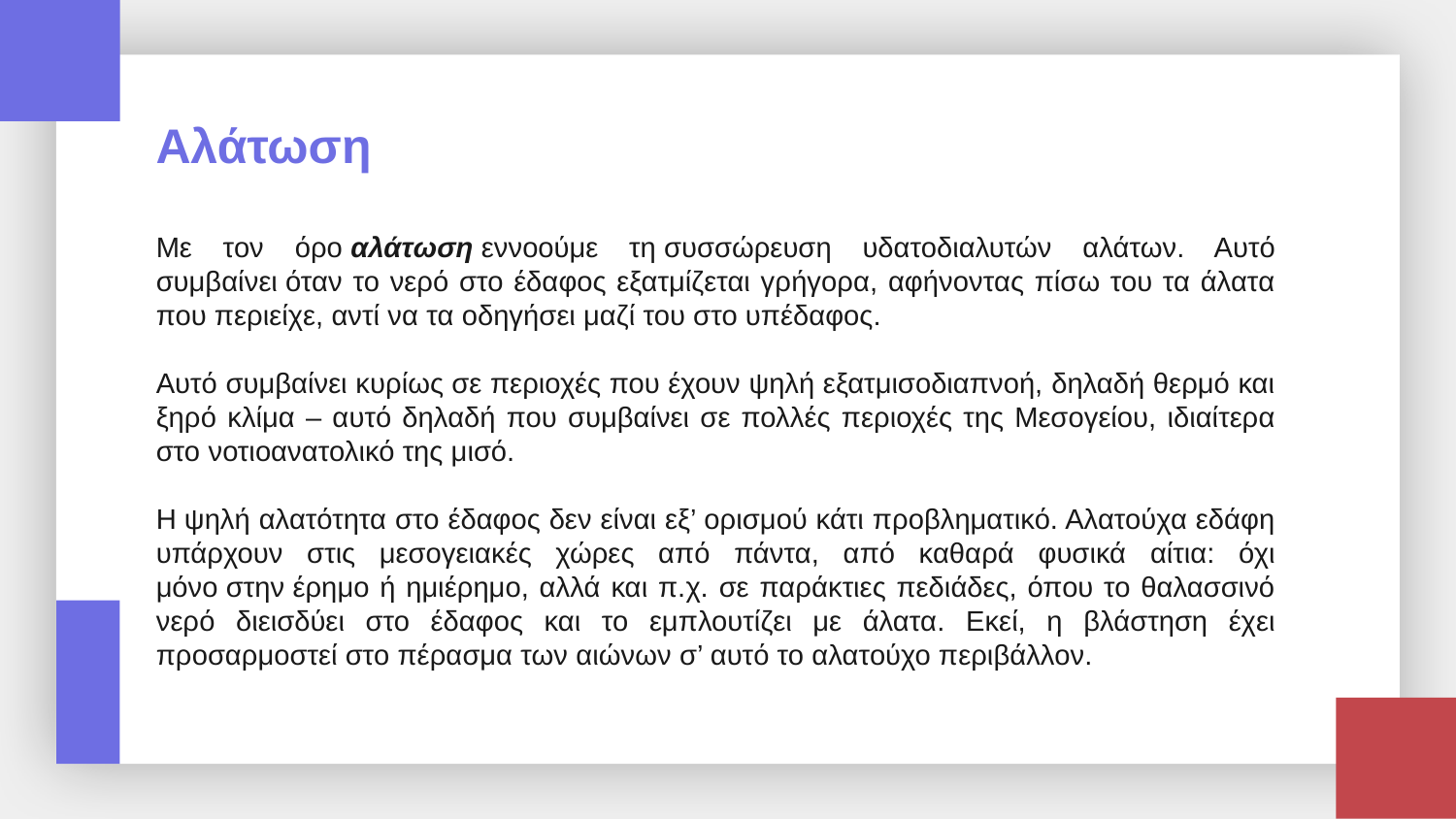

Αλάτωση
Με τον όρο αλάτωση εννοούμε τη συσσώρευση υδατοδιαλυτών αλάτων. Αυτό συμβαίνει όταν το νερό στο έδαφος εξατμίζεται γρήγορα, αφήνοντας πίσω του τα άλατα που περιείχε, αντί να τα οδηγήσει μαζί του στο υπέδαφος.

Αυτό συμβαίνει κυρίως σε περιοχές που έχουν ψηλή εξατμισοδιαπνοή, δηλαδή θερμό και ξηρό κλίμα – αυτό δηλαδή που συμβαίνει σε πολλές περιοχές της Μεσογείου, ιδιαίτερα στο νοτιοανατολικό της μισό.

Η ψηλή αλατότητα στο έδαφος δεν είναι εξ’ ορισμού κάτι προβληματικό. Αλατούχα εδάφη υπάρχουν στις μεσογειακές χώρες από πάντα, από καθαρά φυσικά αίτια: όχι μόνο στην έρημο ή ημιέρημο, αλλά και π.χ. σε παράκτιες πεδιάδες, όπου το θαλασσινό νερό διεισδύει στο έδαφος και το εμπλουτίζει με άλατα. Εκεί, η βλάστηση έχει προσαρμοστεί στο πέρασμα των αιώνων σ’ αυτό το αλατούχο περιβάλλον.